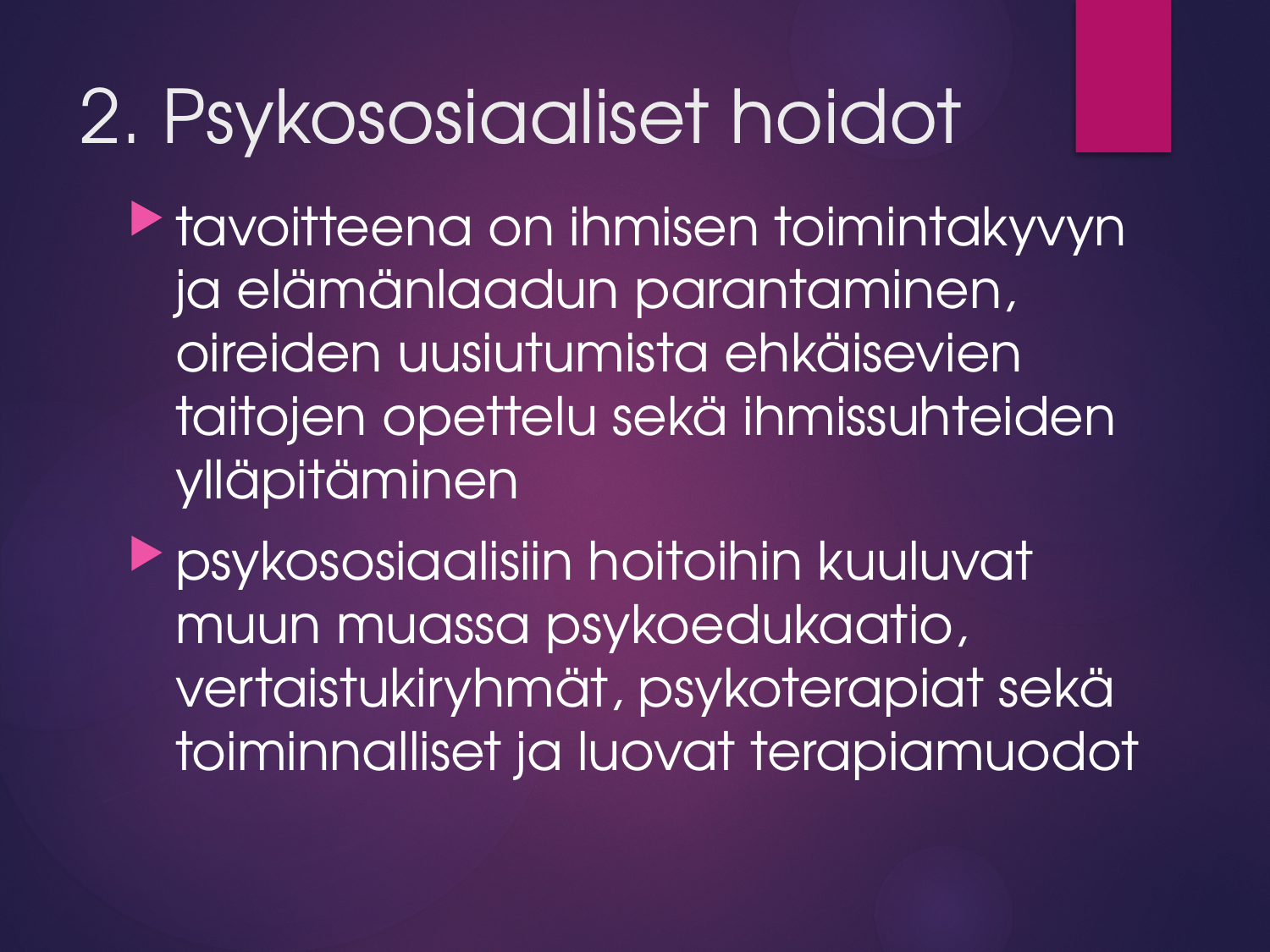

# 2. Psykososiaaliset hoidot
tavoitteena on ihmisen toimintakyvyn ja elämänlaadun parantaminen, oireiden uusiutumista ehkäisevien taitojen opettelu sekä ihmissuhteiden ylläpitäminen
psykososiaalisiin hoitoihin kuuluvat muun muassa psykoedukaatio, vertaistukiryhmät, psykoterapiat sekä toiminnalliset ja luovat terapiamuodot